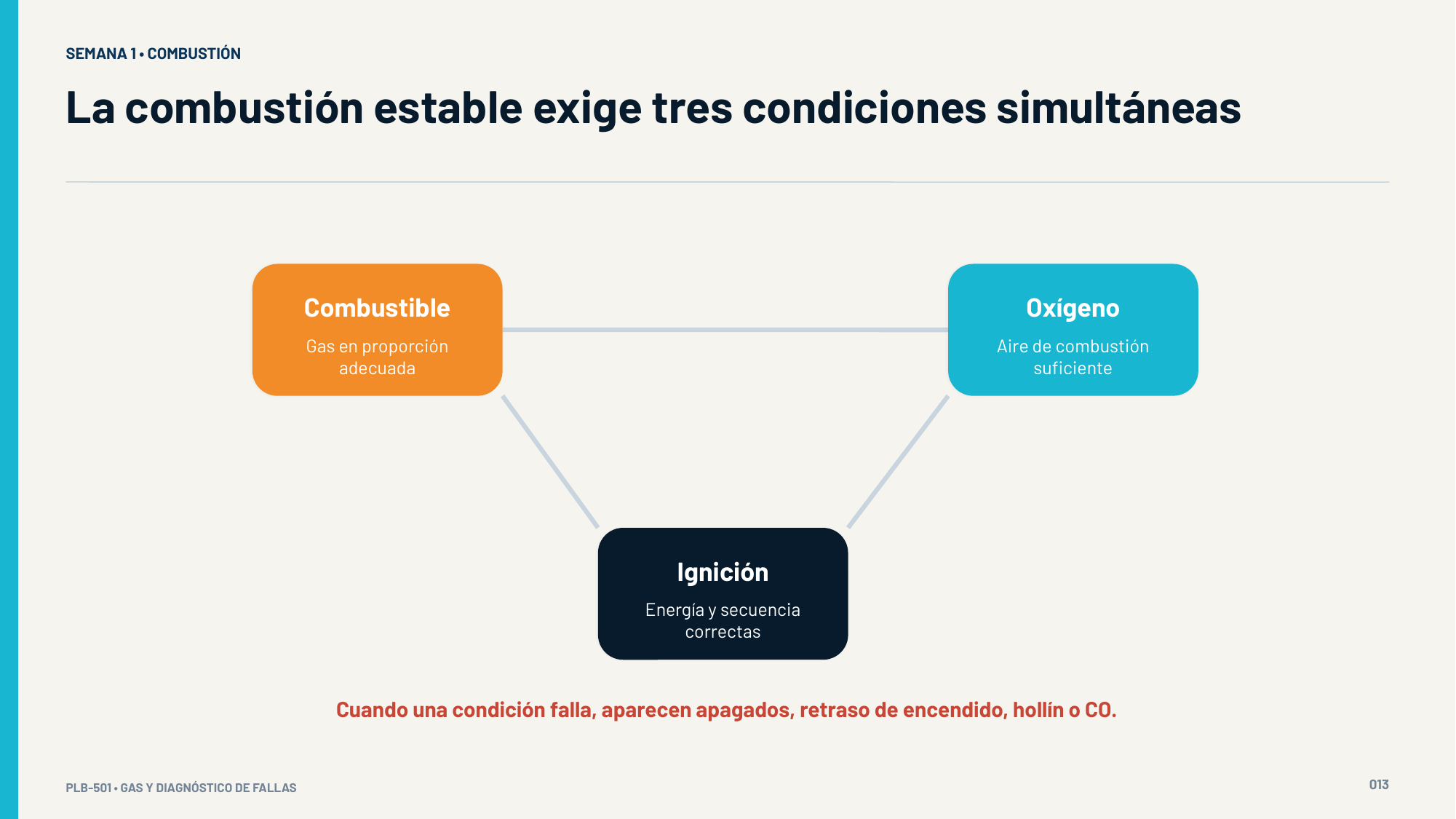

SEMANA 1 • COMBUSTIÓN
La combustión estable exige tres condiciones simultáneas

Combustible
Oxígeno

Gas en proporción adecuada
Aire de combustión suficiente

Ignición
Energía y secuencia correctas
Cuando una condición falla, aparecen apagados, retraso de encendido, hollín o CO.
013
PLB-501 • GAS Y DIAGNÓSTICO DE FALLAS